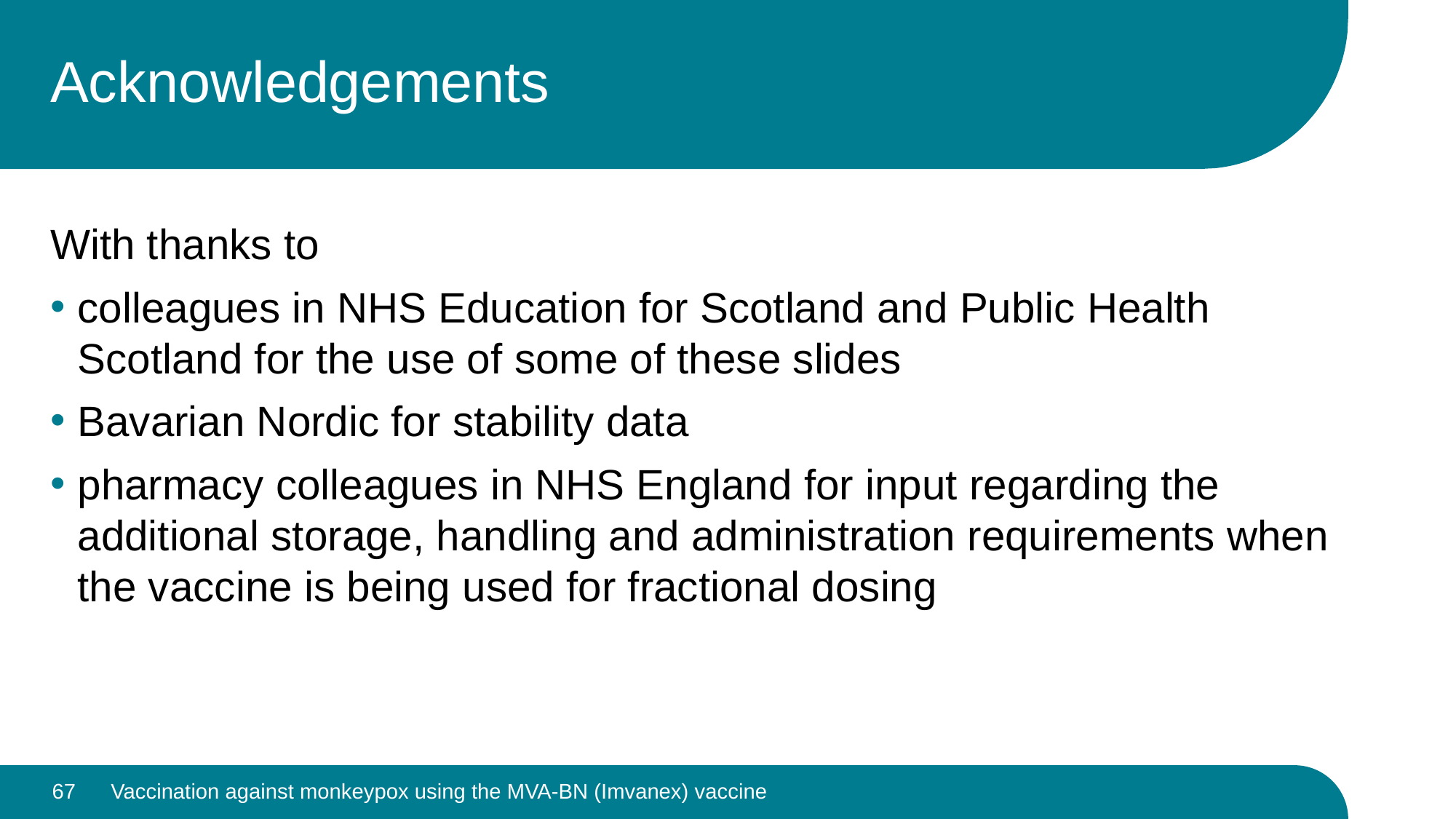

# Acknowledgements
With thanks to
colleagues in NHS Education for Scotland and Public Health Scotland for the use of some of these slides
Bavarian Nordic for stability data
pharmacy colleagues in NHS England for input regarding the additional storage, handling and administration requirements when the vaccine is being used for fractional dosing
67
Vaccination against monkeypox using the MVA-BN (Imvanex) vaccine